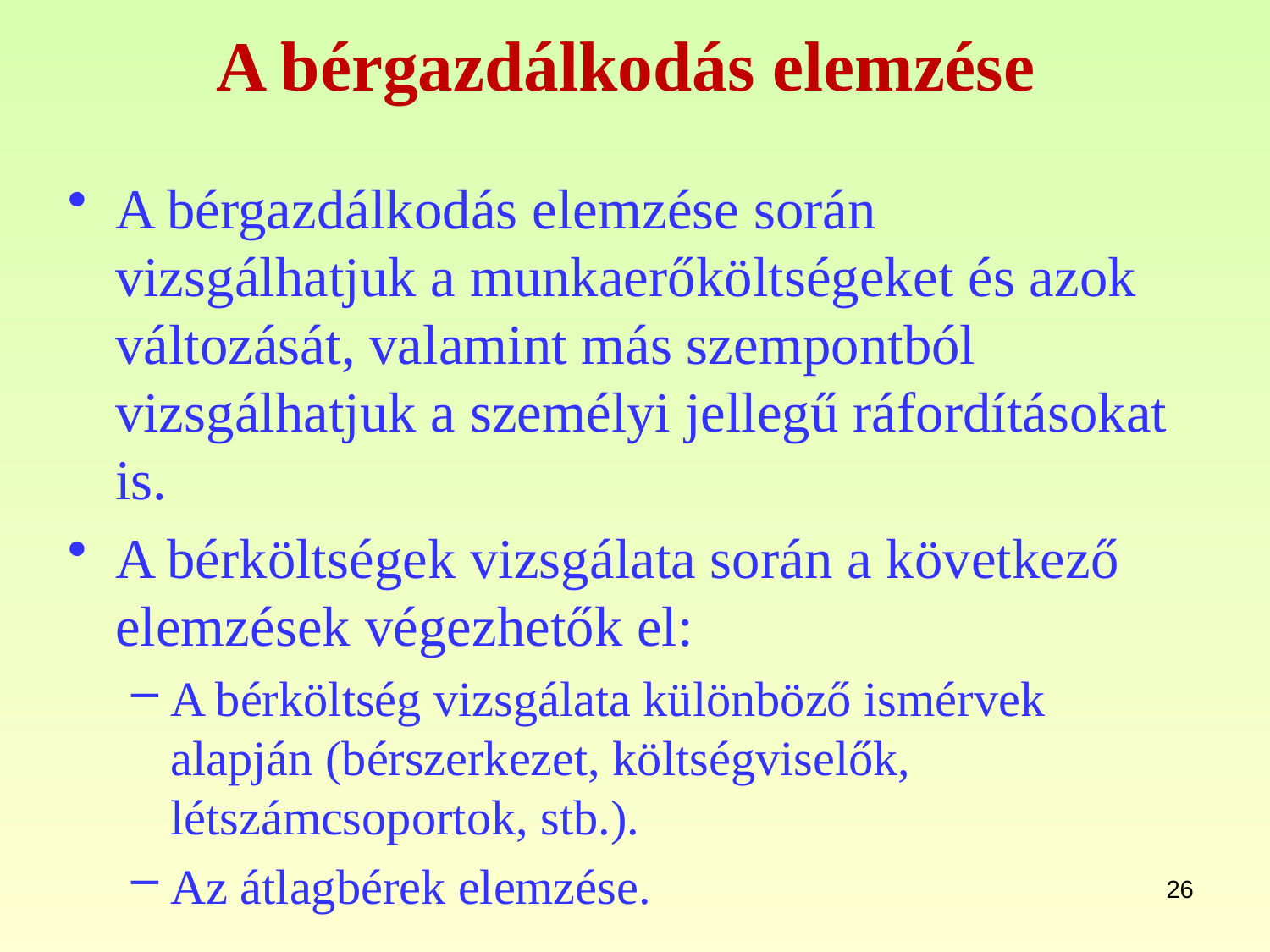

# A bérgazdálkodás elemzése
A bérgazdálkodás elemzése során vizsgálhatjuk a munkaerőköltségeket és azok változását, valamint más szempontból vizsgálhatjuk a személyi jellegű ráfordításokat is.
A bérköltségek vizsgálata során a következő elemzések végezhetők el:
A bérköltség vizsgálata különböző ismérvek alapján (bérszerkezet, költségviselők, létszámcsoportok, stb.).
Az átlagbérek elemzése.
26